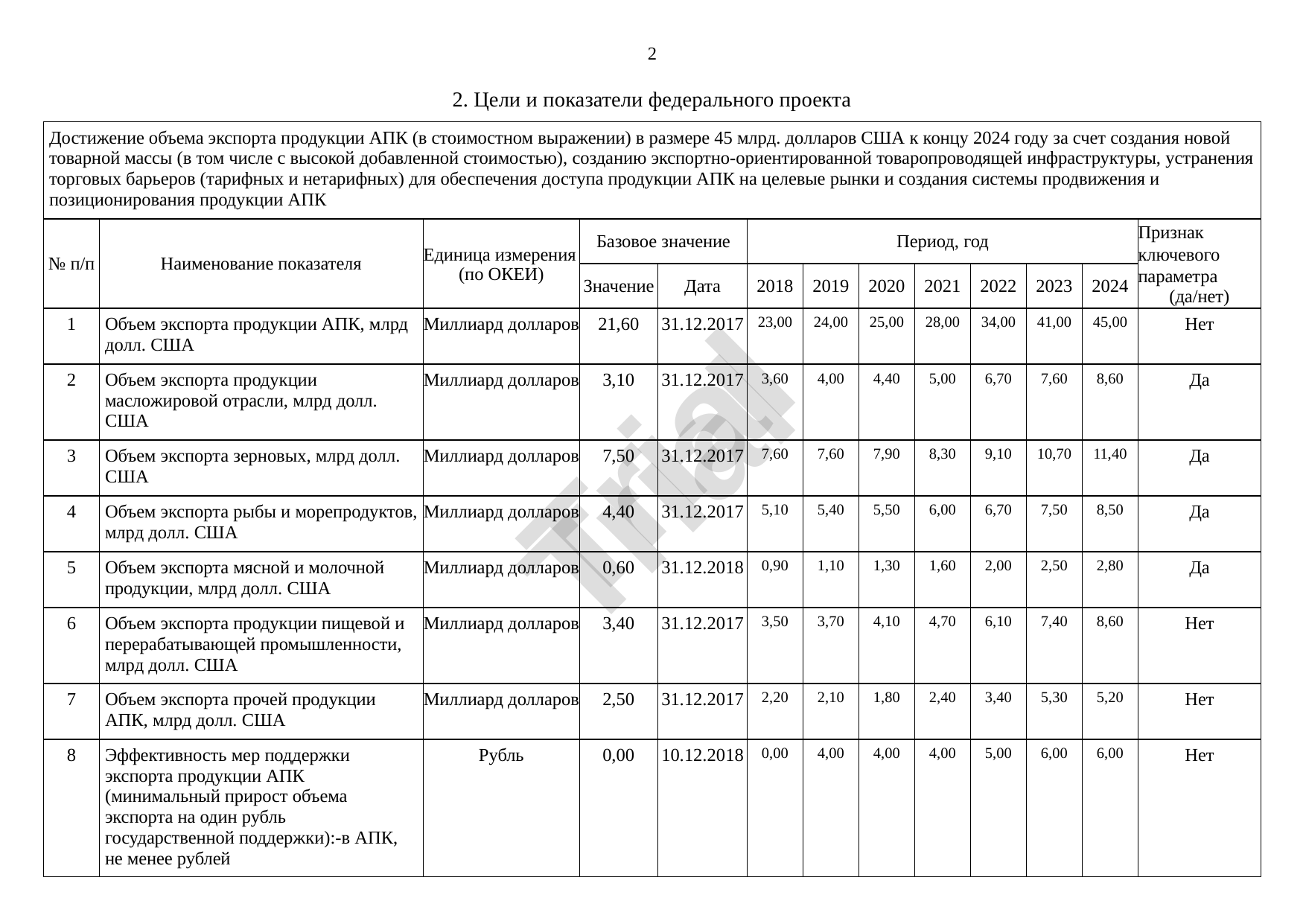

2

2. Цели и показатели федерального проекта

Достижение объема экспорта продукции АПК (в стоимостном выражении) в размере 45 млрд. долларов США к концу 2024 году за счет создания новой товарной массы (в том числе с высокой добавленной стоимостью), созданию экспортно-ориентированной товаропроводящей инфраструктуры, устранения торговых барьеров (тарифных и нетарифных) для обеспечения доступа продукции АПК на целевые рынки и создания системы продвижения и позиционирования продукции АПК
№ п/п
Наименование показателя
Единица измерения
(по ОКЕИ)
Базовое значение
Период, год
Признак ключевого параметра
(да/нет)
Значение
Дата
2018
2019
2020
2021
2022
2023
2024

1
Объем экспорта продукции АПК, млрд долл. США
Миллиард долларов
21,60
31.12.2017
23,00
24,00
25,00
28,00
34,00
41,00
45,00
Нет

2
Объем экспорта продукции масложировой отрасли, млрд долл. США
Миллиард долларов
3,10
31.12.2017
3,60
4,00
4,40
5,00
6,70
7,60
8,60
Да
Trial

3
Объем экспорта зерновых, млрд долл. США
Миллиард долларов
7,50
31.12.2017
7,60
7,60
7,90
8,30
9,10
10,70
11,40
Да

4
Объем экспорта рыбы и морепродуктов, млрд долл. США
Миллиард долларов
4,40
31.12.2017
5,10
5,40
5,50
6,00
6,70
7,50
8,50
Да

5
Объем экспорта мясной и молочной продукции, млрд долл. США
Миллиард долларов
0,60
31.12.2018
0,90
1,10
1,30
1,60
2,00
2,50
2,80
Да

6
Объем экспорта продукции пищевой и перерабатывающей промышленности, млрд долл. США
Миллиард долларов
3,40
31.12.2017
3,50
3,70
4,10
4,70
6,10
7,40
8,60
Нет

7
Объем экспорта прочей продукции АПК, млрд долл. США
Миллиард долларов
2,50
31.12.2017
2,20
2,10
1,80
2,40
3,40
5,30
5,20
Нет

8
Эффективность мер поддержки экспорта продукции АПК (минимальный прирост объема экспорта на один рубль государственной поддержки):-в АПК, не менее рублей
Рубль
0,00
10.12.2018
0,00
4,00
4,00
4,00
5,00
6,00
6,00
Нет